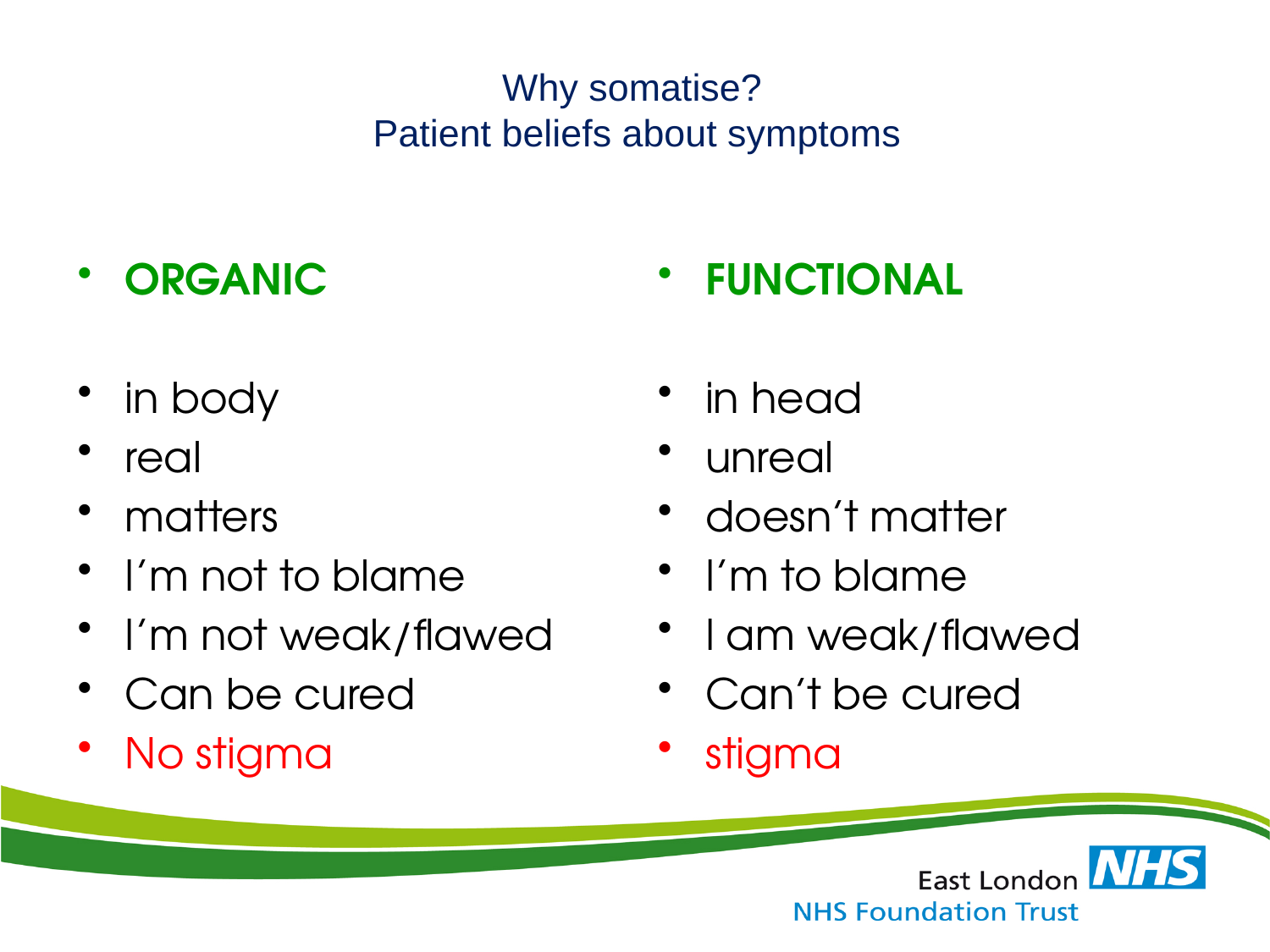

# Why somatise? Patient beliefs about symptoms
ORGANIC

in body
real
matters
I’m not to blame
I’m not weak/flawed
Can be cured
No stigma
FUNCTIONAL

in head
unreal
doesn’t matter
I’m to blame
I am weak/flawed
Can’t be cured
stigma